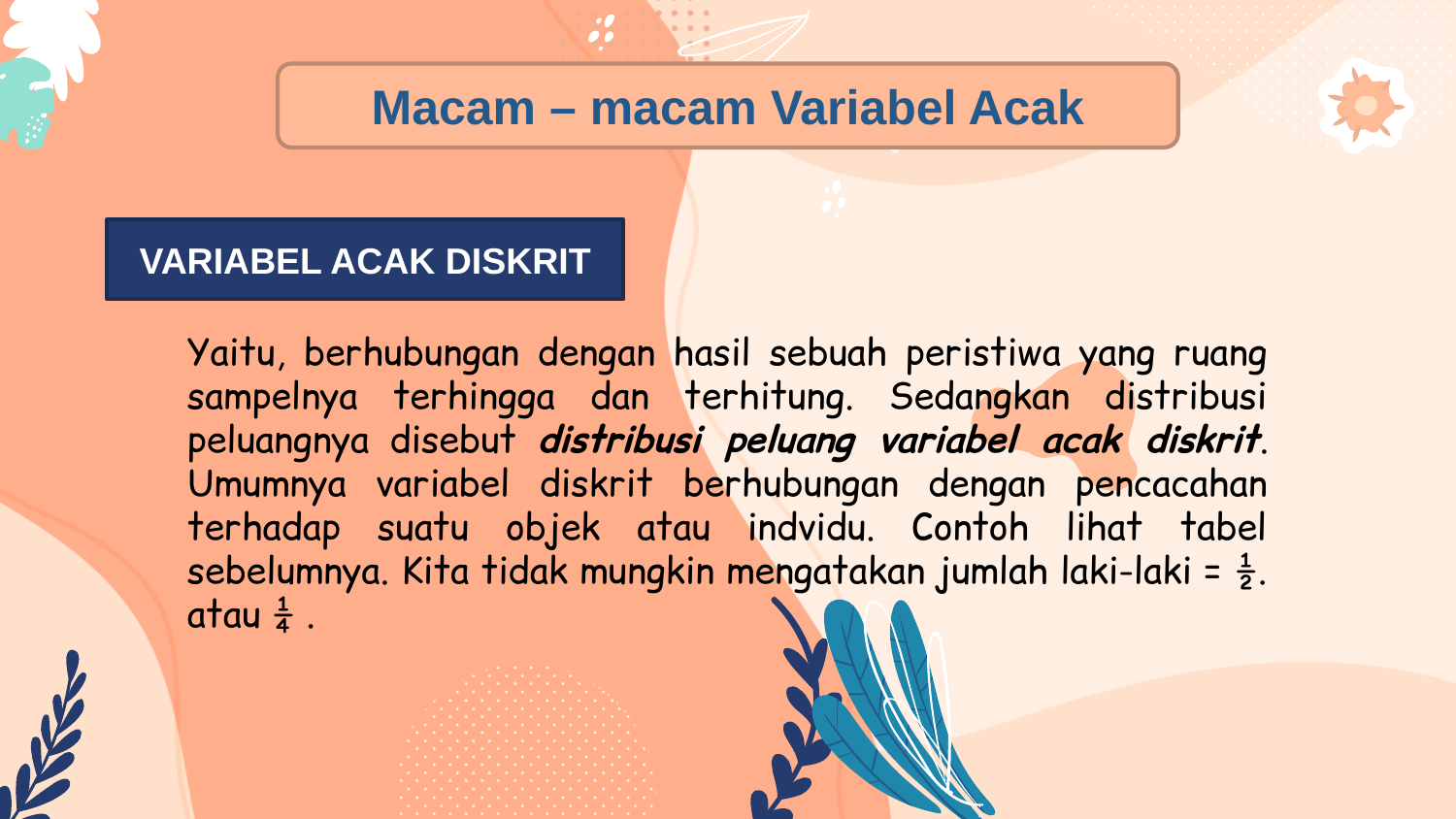

Macam – macam Variabel Acak
VARIABEL ACAK DISKRIT
Yaitu, berhubungan dengan hasil sebuah peristiwa yang ruang sampelnya terhingga dan terhitung. Sedangkan distribusi peluangnya disebut distribusi peluang variabel acak diskrit. Umumnya variabel diskrit berhubungan dengan pencacahan terhadap suatu objek atau indvidu. Contoh lihat tabel sebelumnya. Kita tidak mungkin mengatakan jumlah laki-laki = ½. atau ¼ .